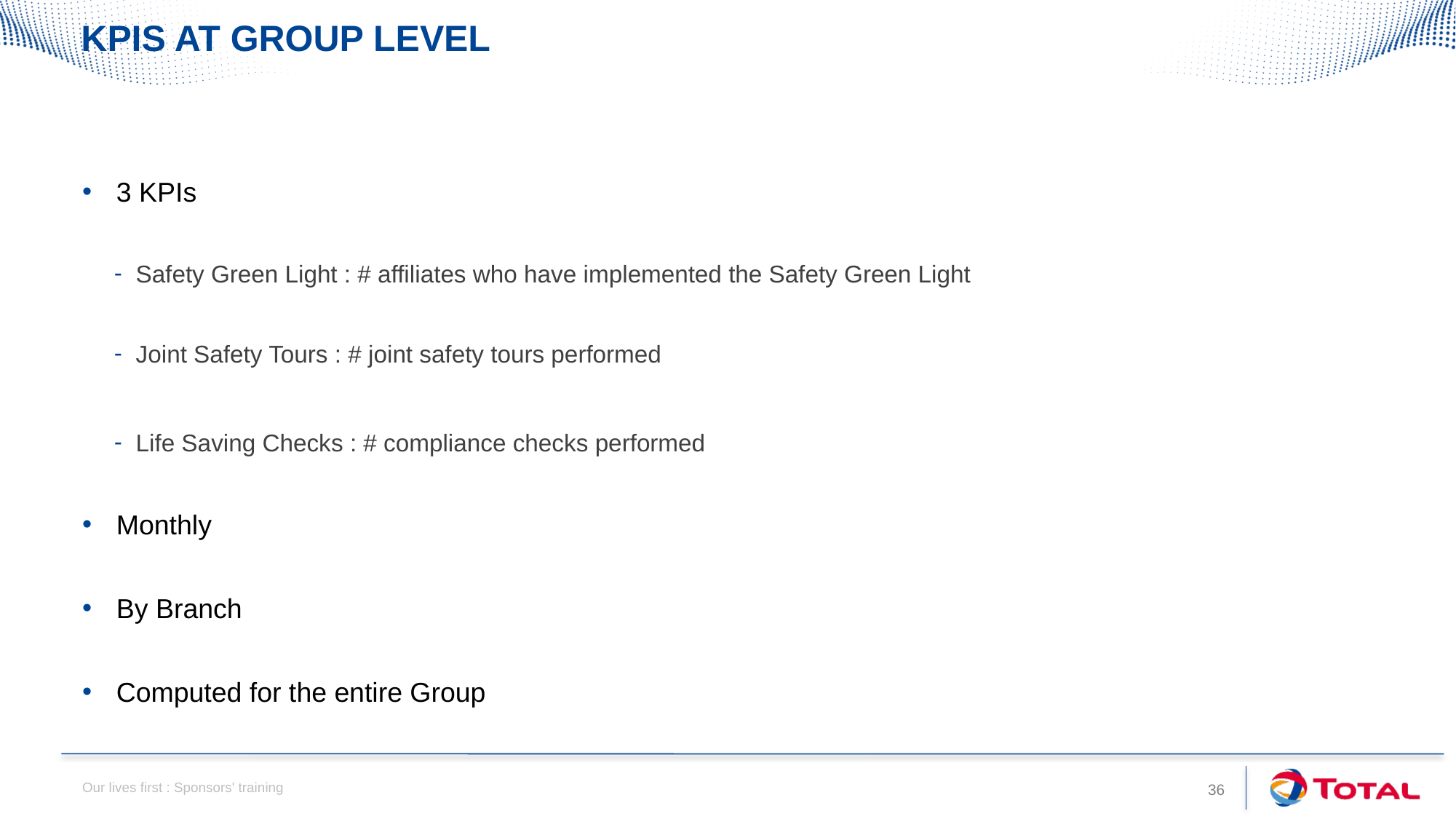

# KPIs at Group level
3 KPIs

Safety Green Light : # affiliates who have implemented the Safety Green Light

Joint Safety Tours : # joint safety tours performed

Life Saving Checks : # compliance checks performed

Monthly

By Branch

Computed for the entire Group
Our lives first : Sponsors' training